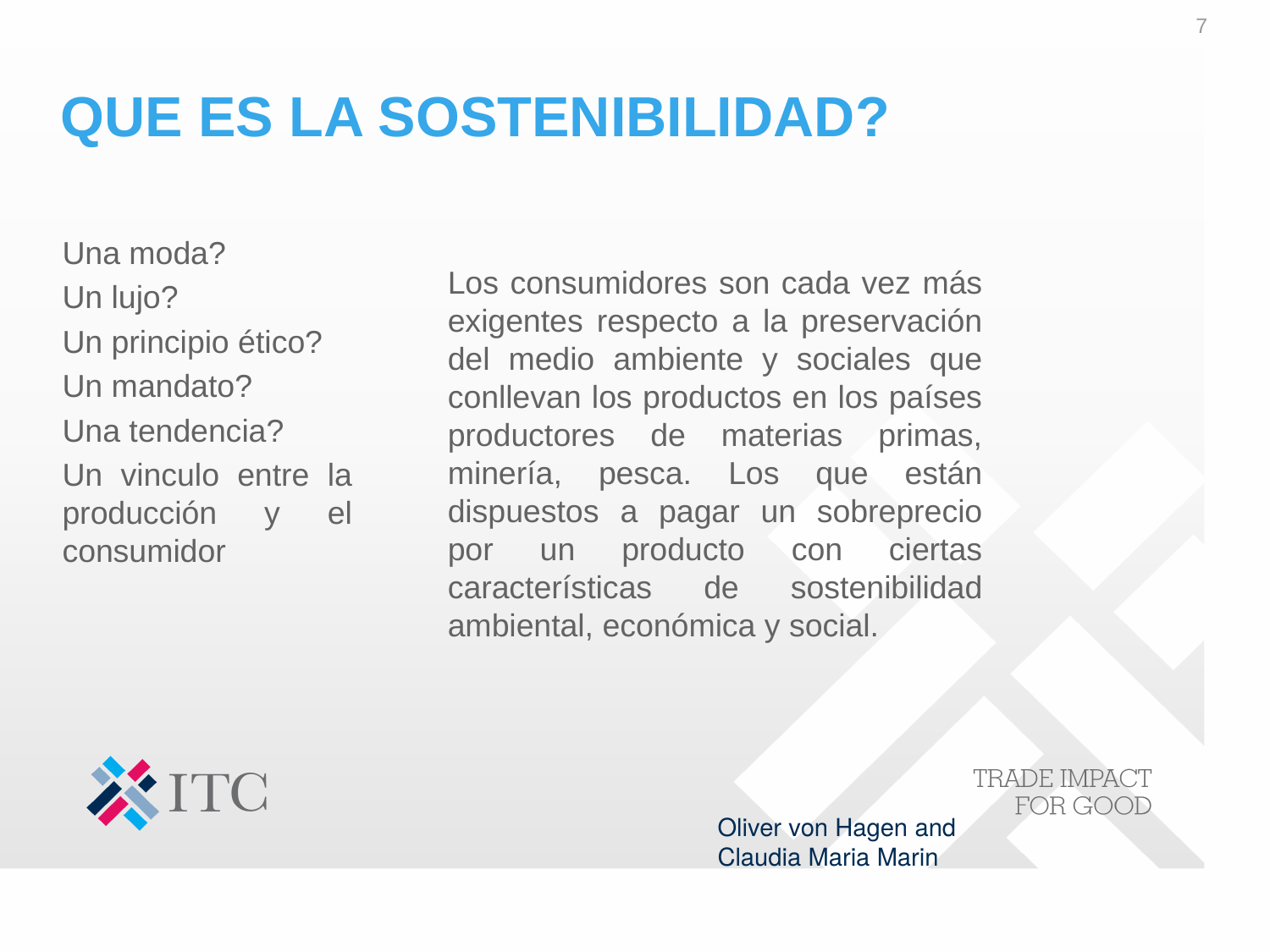

7
# QUE ES LA SOSTENIBILIDAD?
Una moda?
Un lujo?
Un principio ético?
Un mandato?
Una tendencia?
Un vinculo entre la producción y el consumidor
Los consumidores son cada vez más exigentes respecto a la preservación del medio ambiente y sociales que conllevan los productos en los países productores de materias primas, minería, pesca. Los que están dispuestos a pagar un sobreprecio por un producto con ciertas características de sostenibilidad ambiental, económica y social.
Oliver von Hagen and Claudia Maria Marin